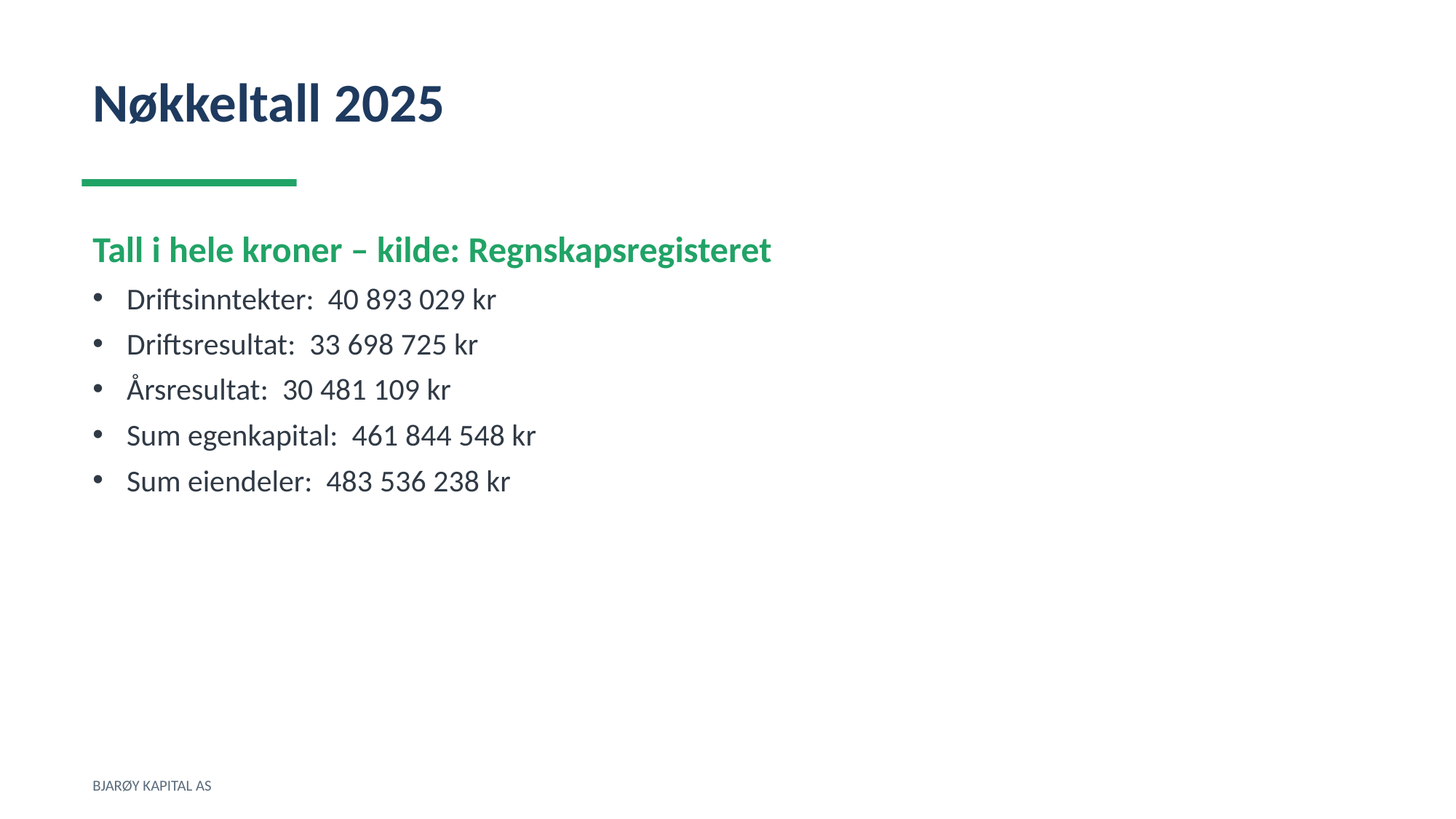

Nøkkeltall 2025

Tall i hele kroner – kilde: Regnskapsregisteret
Driftsinntekter:  40 893 029 kr
Driftsresultat:  33 698 725 kr
Årsresultat:  30 481 109 kr
Sum egenkapital:  461 844 548 kr
Sum eiendeler:  483 536 238 kr
BJARØY KAPITAL AS